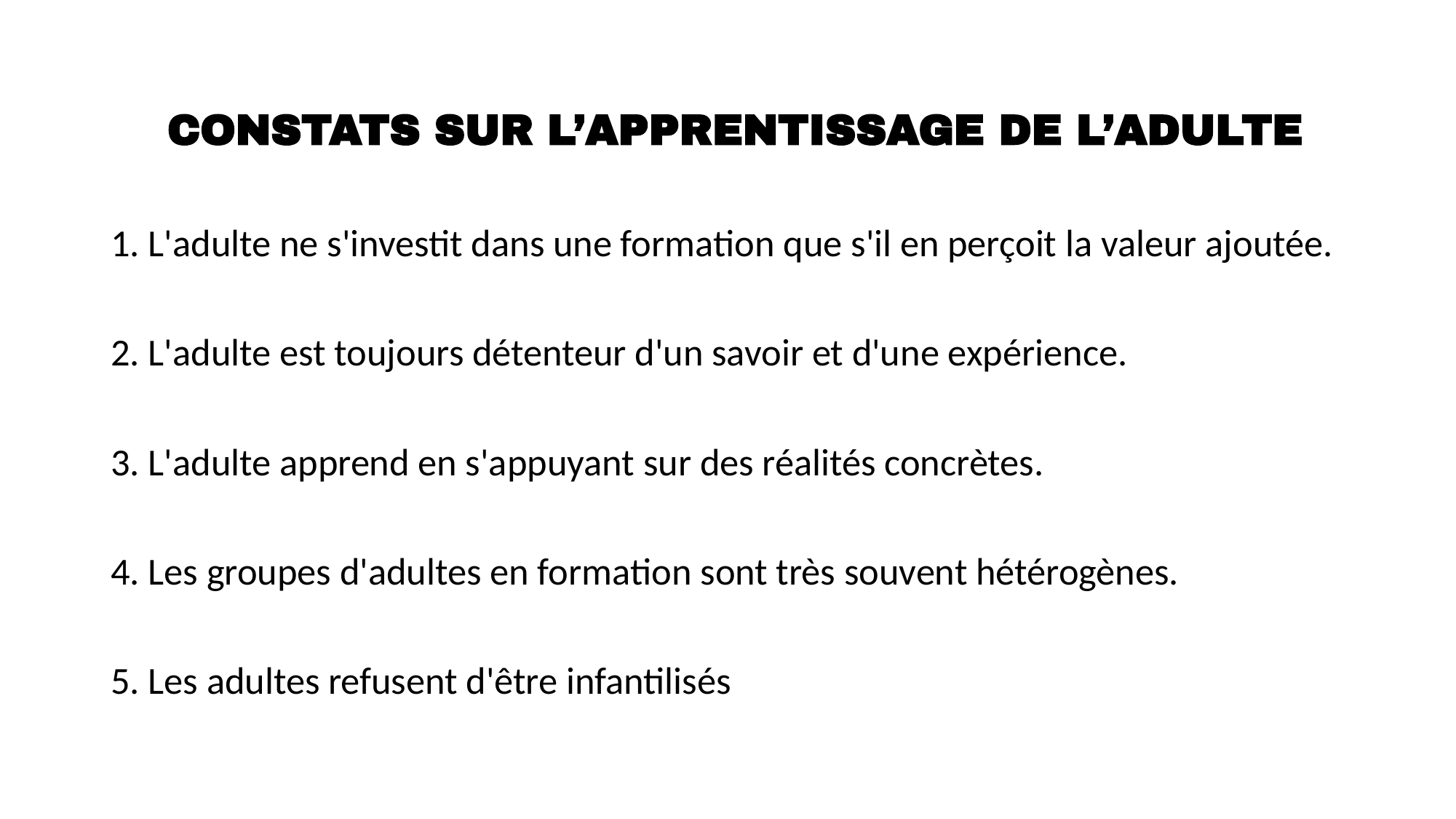

# CONSTATS SUR L’APPRENTISSAGE DE L’ADULTE
1. L'adulte ne s'investit dans une formation que s'il en perçoit la valeur ajoutée.

2. L'adulte est toujours détenteur d'un savoir et d'une expérience.

3. L'adulte apprend en s'appuyant sur des réalités concrètes.

4. Les groupes d'adultes en formation sont très souvent hétérogènes.

5. Les adultes refusent d'être infantilisés